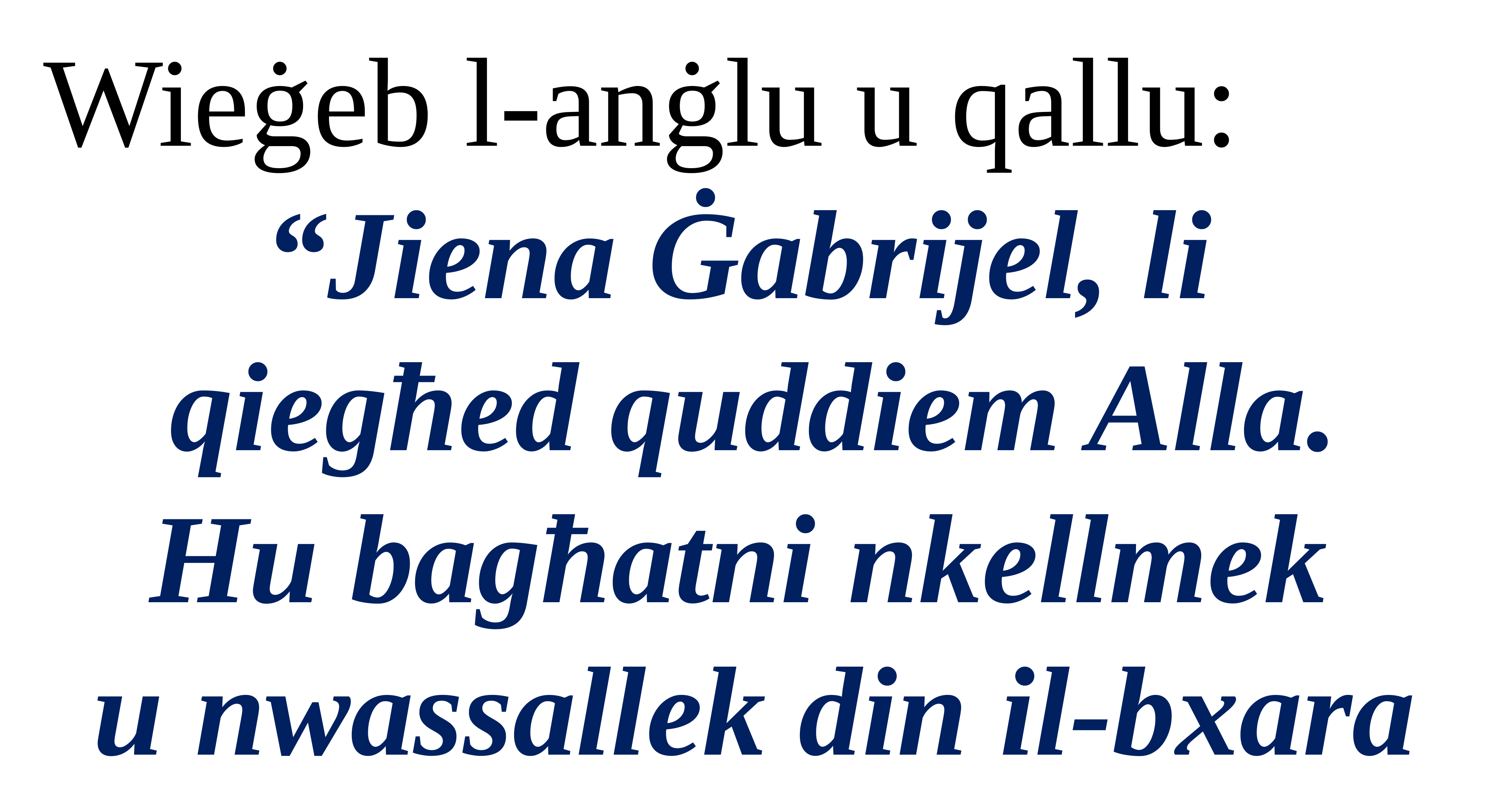

Wieġeb l-anġlu u qallu:
“Jiena Ġabrijel, li
qiegħed quddiem Alla.
Hu bagħatni nkellmek
u nwassallek din il-bxara